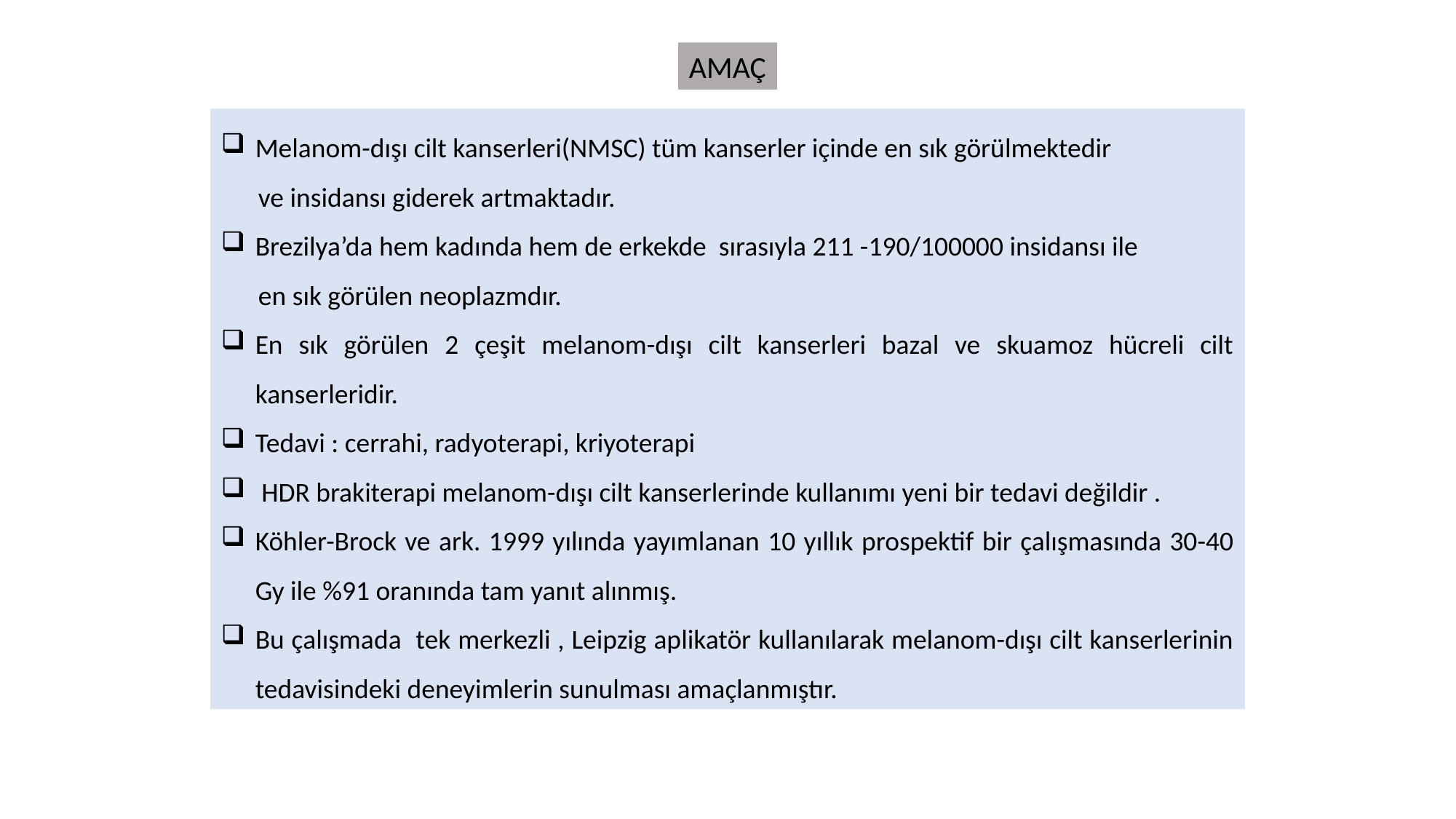

AMAÇ
Melanom-dışı cilt kanserleri(NMSC) tüm kanserler içinde en sık görülmektedir
      ve insidansı giderek artmaktadır.
Brezilya’da hem kadında hem de erkekde  sırasıyla 211 -190/100000 insidansı ile
      en sık görülen neoplazmdır.
En sık görülen 2 çeşit melanom-dışı cilt kanserleri bazal ve skuamoz hücreli cilt kanserleridir.
Tedavi : cerrahi, radyoterapi, kriyoterapi
 HDR brakiterapi melanom-dışı cilt kanserlerinde kullanımı yeni bir tedavi değildir .
Köhler-Brock ve ark. 1999 yılında yayımlanan 10 yıllık prospektif bir çalışmasında 30-40 Gy ile %91 oranında tam yanıt alınmış.
Bu çalışmada  tek merkezli , Leipzig aplikatör kullanılarak melanom-dışı cilt kanserlerinin tedavisindeki deneyimlerin sunulması amaçlanmıştır.